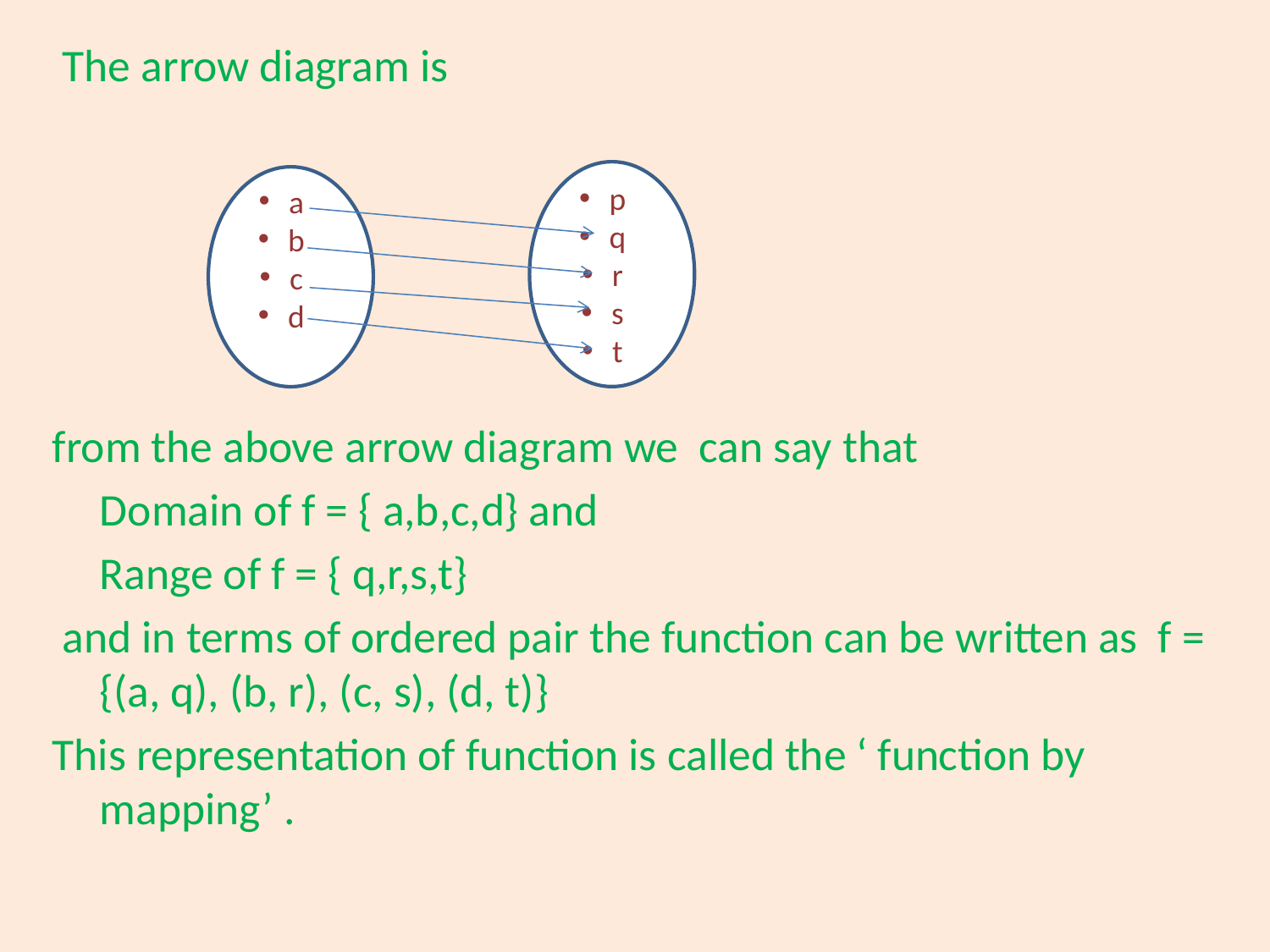

The arrow diagram is

from the above arrow diagram we  can say that
	Domain of f = { a,b,c,d} and
	Range of f = { q,r,s,t}
 and in terms of ordered pair the function can be written as  f = {(a, q), (b, r), (c, s), (d, t)}
This representation of function is called the ‘ function by mapping’ .

p
q
r
s
t

a
b
c
d